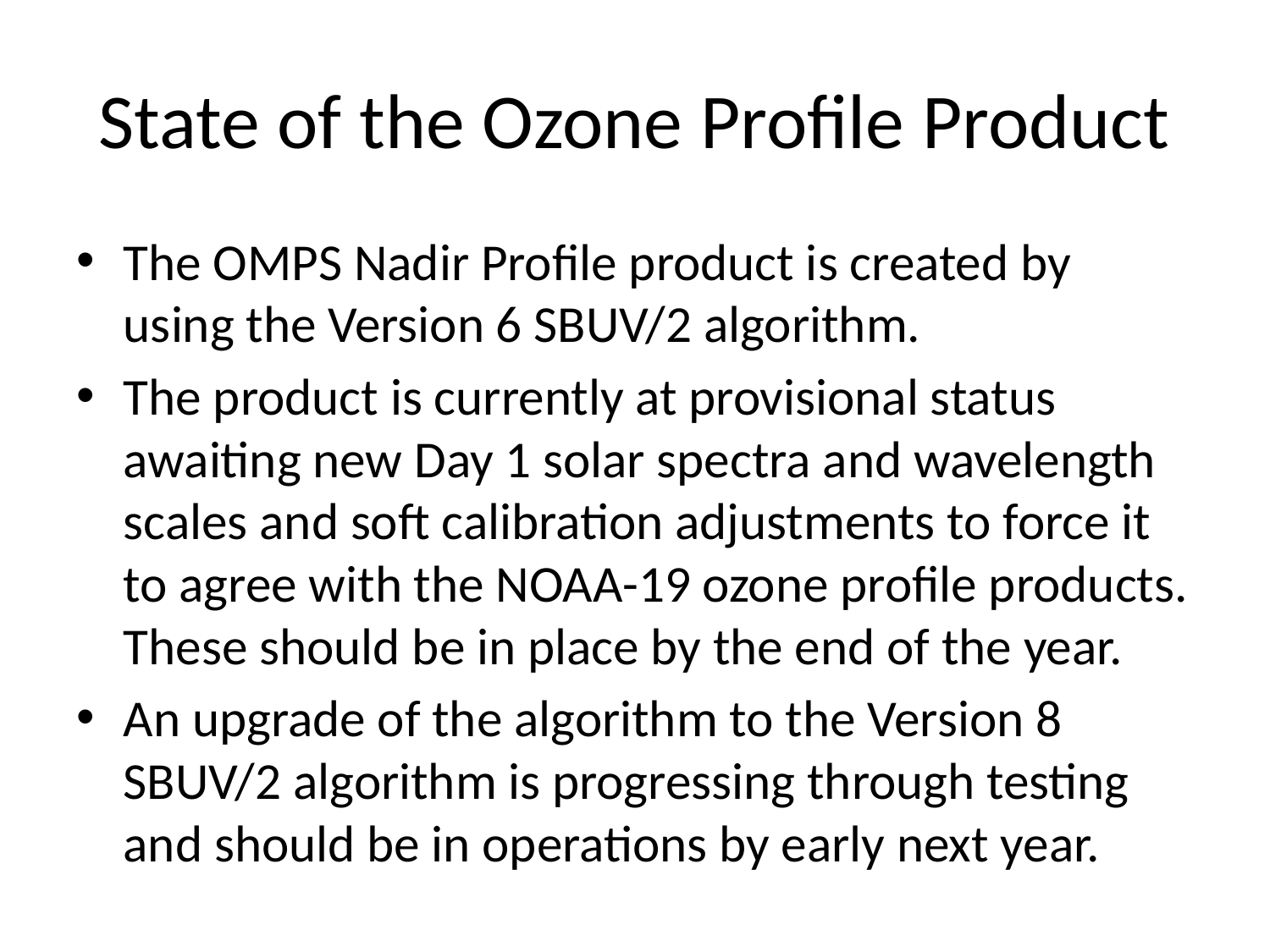

# State of the Ozone Profile Product
The OMPS Nadir Profile product is created by using the Version 6 SBUV/2 algorithm.
The product is currently at provisional status awaiting new Day 1 solar spectra and wavelength scales and soft calibration adjustments to force it to agree with the NOAA-19 ozone profile products. These should be in place by the end of the year.
An upgrade of the algorithm to the Version 8 SBUV/2 algorithm is progressing through testing and should be in operations by early next year.